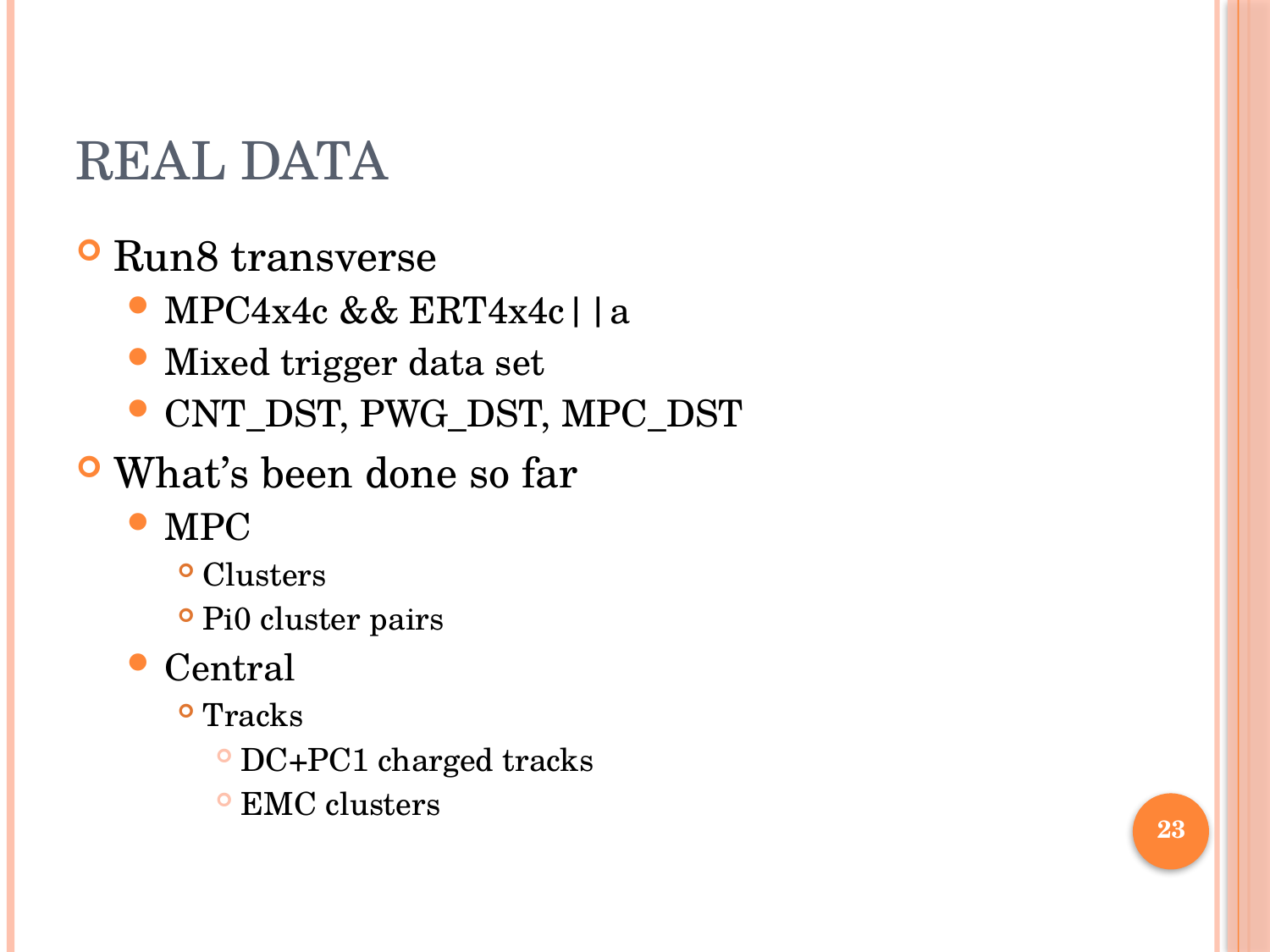

# Real data
Run8 transverse
MPC4x4c && ERT4x4c||a
Mixed trigger data set
CNT_DST, PWG_DST, MPC_DST
What’s been done so far
MPC
Clusters
Pi0 cluster pairs
Central
Tracks
DC+PC1 charged tracks
EMC clusters
23